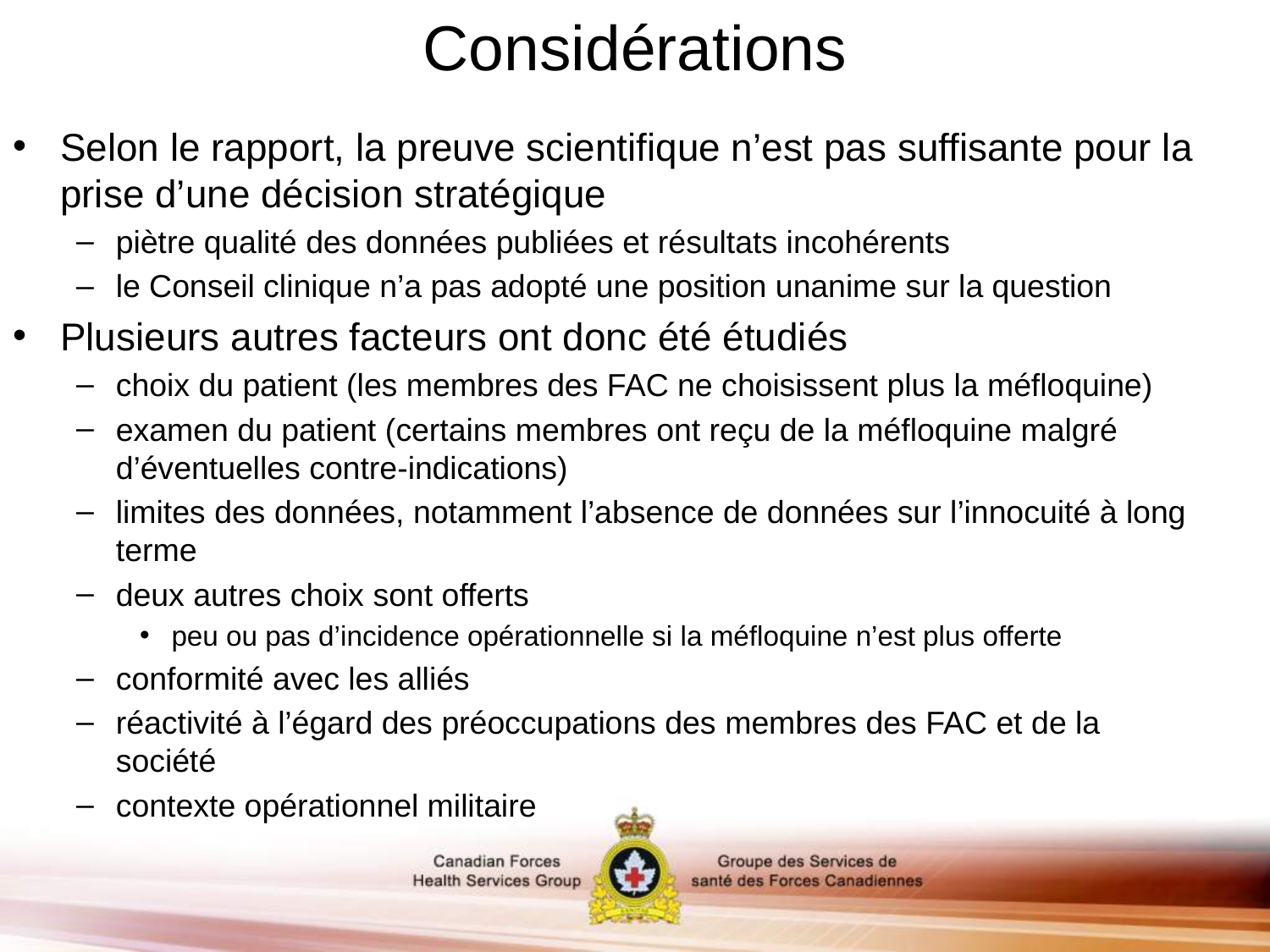

# Considérations
Selon le rapport, la preuve scientifique n’est pas suffisante pour la prise d’une décision stratégique
piètre qualité des données publiées et résultats incohérents
le Conseil clinique n’a pas adopté une position unanime sur la question
Plusieurs autres facteurs ont donc été étudiés
choix du patient (les membres des FAC ne choisissent plus la méfloquine)
examen du patient (certains membres ont reçu de la méfloquine malgré d’éventuelles contre-indications)
limites des données, notamment l’absence de données sur l’innocuité à long terme
deux autres choix sont offerts
peu ou pas d’incidence opérationnelle si la méfloquine n’est plus offerte
conformité avec les alliés
réactivité à l’égard des préoccupations des membres des FAC et de la société
contexte opérationnel militaire